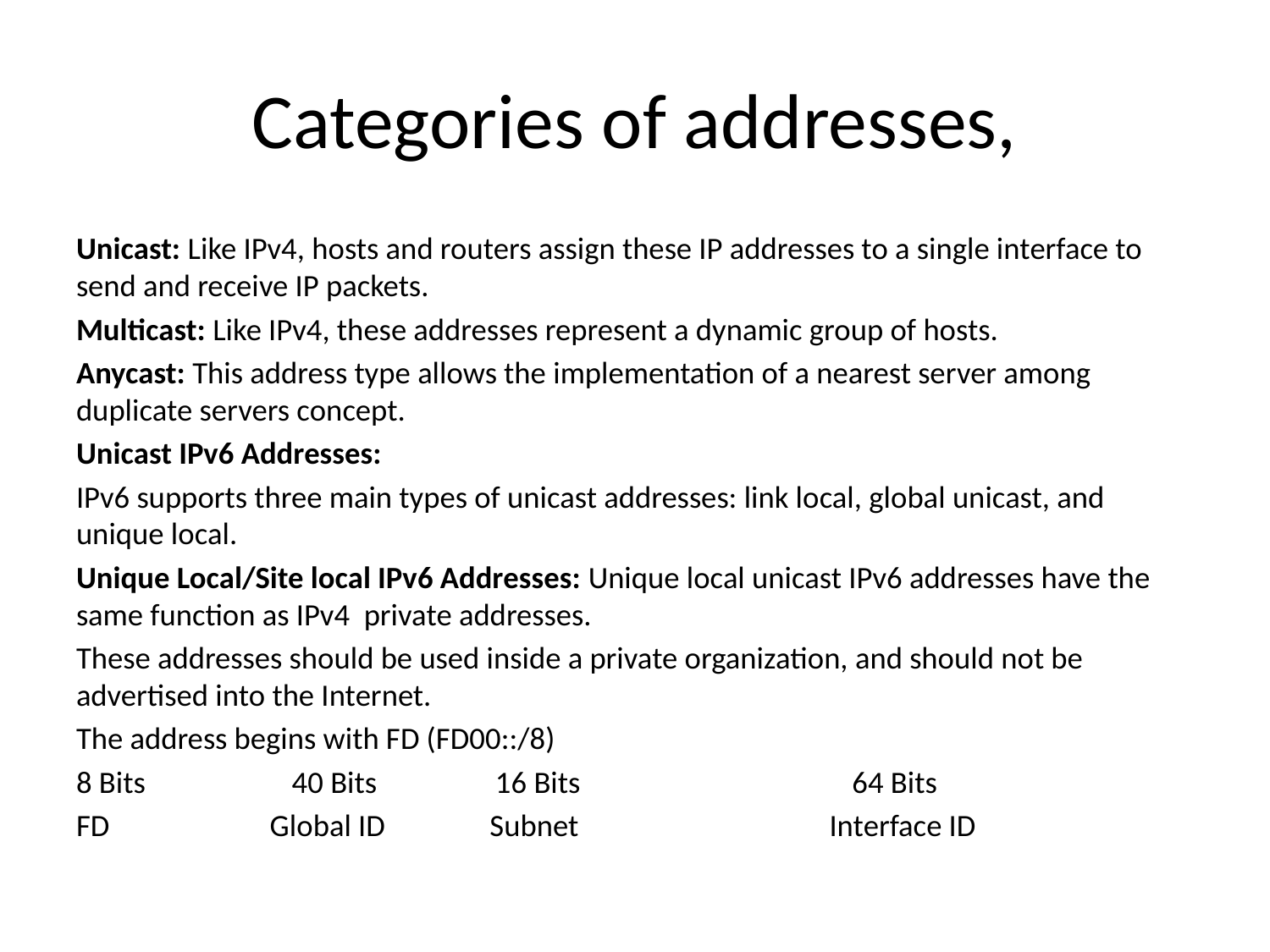

# Categories of addresses,
Unicast: Like IPv4, hosts and routers assign these IP addresses to a single interface to send and receive IP packets.
Multicast: Like IPv4, these addresses represent a dynamic group of hosts.
Anycast: This address type allows the implementation of a nearest server among duplicate servers concept.
Unicast IPv6 Addresses:
IPv6 supports three main types of unicast addresses: link local, global unicast, and unique local.
Unique Local/Site local IPv6 Addresses: Unique local unicast IPv6 addresses have the same function as IPv4  private addresses.
These addresses should be used inside a private organization, and should not be advertised into the Internet.
The address begins with FD (FD00::/8)
8 Bits                     40 Bits                 16 Bits                                       64 Bits
FD                       Global ID               Subnet                                    Interface ID